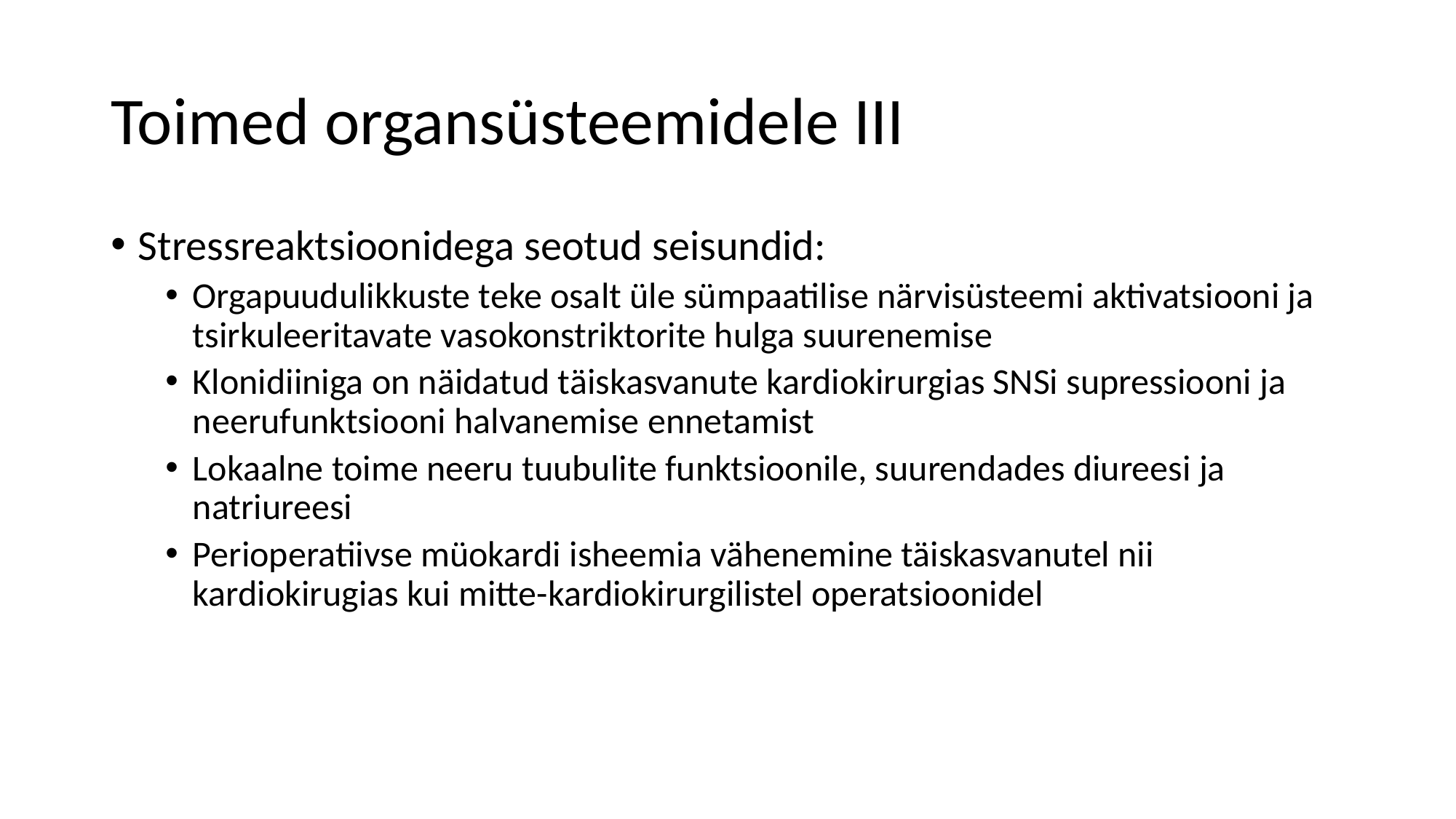

# Toimed organsüsteemidele III
Stressreaktsioonidega seotud seisundid:
Orgapuudulikkuste teke osalt üle sümpaatilise närvisüsteemi aktivatsiooni ja tsirkuleeritavate vasokonstriktorite hulga suurenemise
Klonidiiniga on näidatud täiskasvanute kardiokirurgias SNSi supressiooni ja neerufunktsiooni halvanemise ennetamist
Lokaalne toime neeru tuubulite funktsioonile, suurendades diureesi ja natriureesi
Perioperatiivse müokardi isheemia vähenemine täiskasvanutel nii kardiokirugias kui mitte-kardiokirurgilistel operatsioonidel